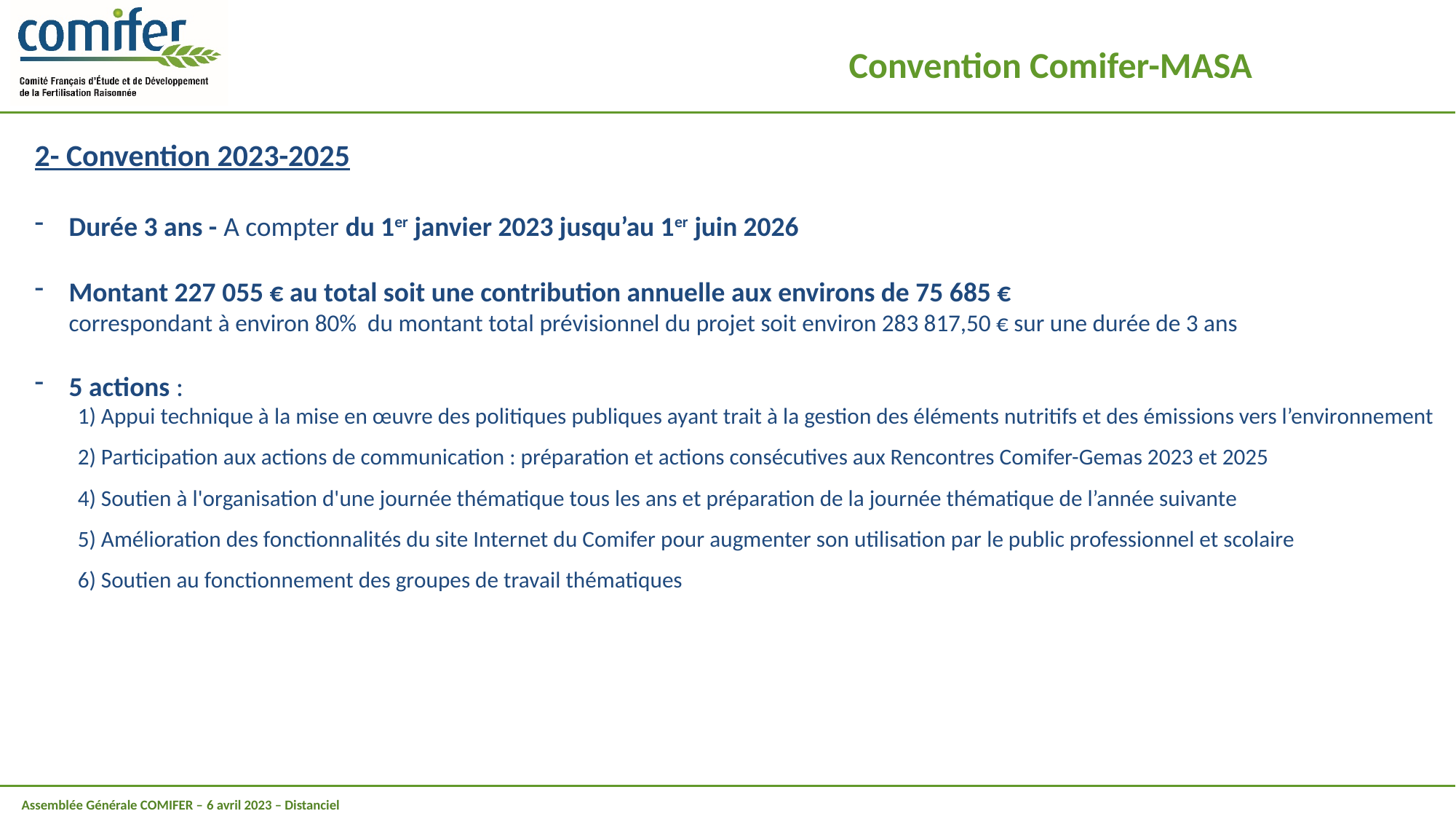

Convention Comifer-MASA

2- Convention 2023-2025
Durée 3 ans - A compter du 1er janvier 2023 jusqu’au 1er juin 2026
Montant 227 055 € au total soit une contribution annuelle aux environs de 75 685 €
correspondant à environ 80%  du montant total prévisionnel du projet soit environ 283 817,50 € sur une durée de 3 ans
5 actions :
	1) Appui technique à la mise en œuvre des politiques publiques ayant trait à la gestion des éléments nutritifs et des émissions vers l’environnement
	2) Participation aux actions de communication : préparation et actions consécutives aux Rencontres Comifer-Gemas 2023 et 2025
	4) Soutien à l'organisation d'une journée thématique tous les ans et préparation de la journée thématique de l’année suivante
	5) Amélioration des fonctionnalités du site Internet du Comifer pour augmenter son utilisation par le public professionnel et scolaire
	6) Soutien au fonctionnement des groupes de travail thématiques